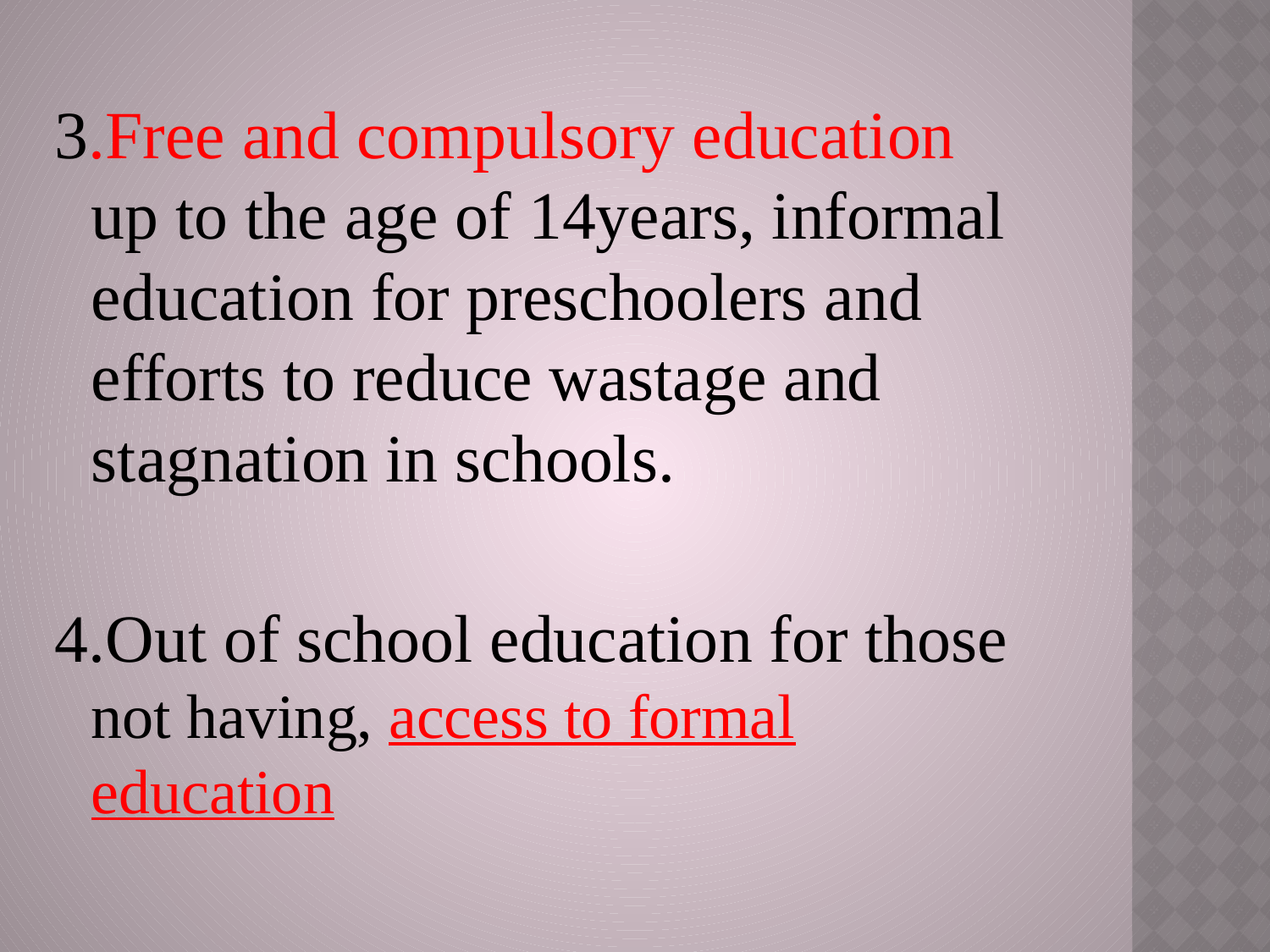

3.Free and compulsory education up to the age of 14years, informal education for preschoolers and efforts to reduce wastage and stagnation in schools.

4.Out of school education for those not having, access to formal education